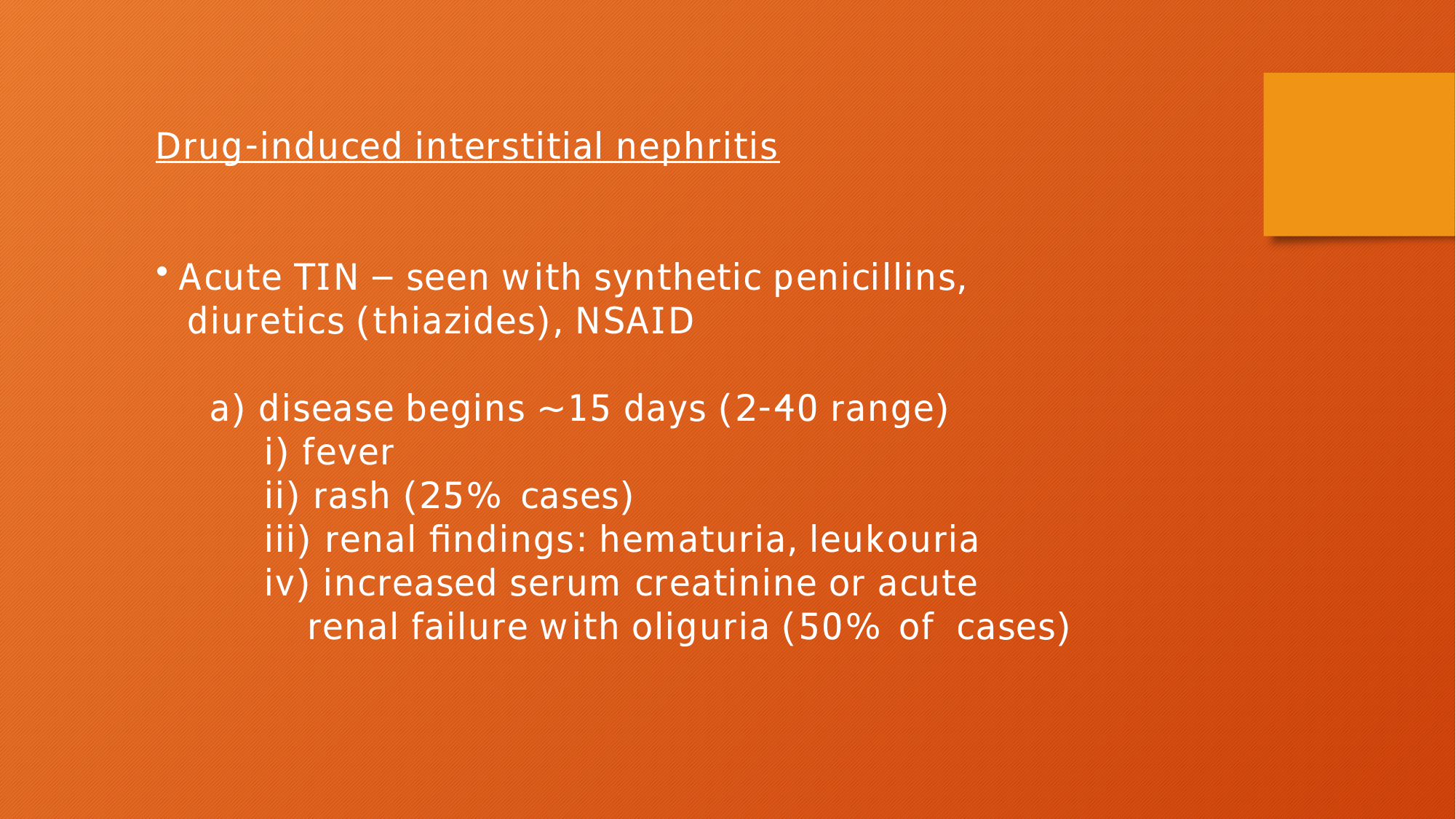

Drug-induced interstitial nephritis

 Acute TIN – seen with synthetic penicillins,
   diuretics (thiazides), NSAID

	a) disease begins ~15 days (2-40 range)
		i) fever
		ii) rash (25% cases)
	iii) renal findings: hematuria, leukouria
	iv) increased serum creatinine or acute 			    renal failure with oliguria (50% of  cases)